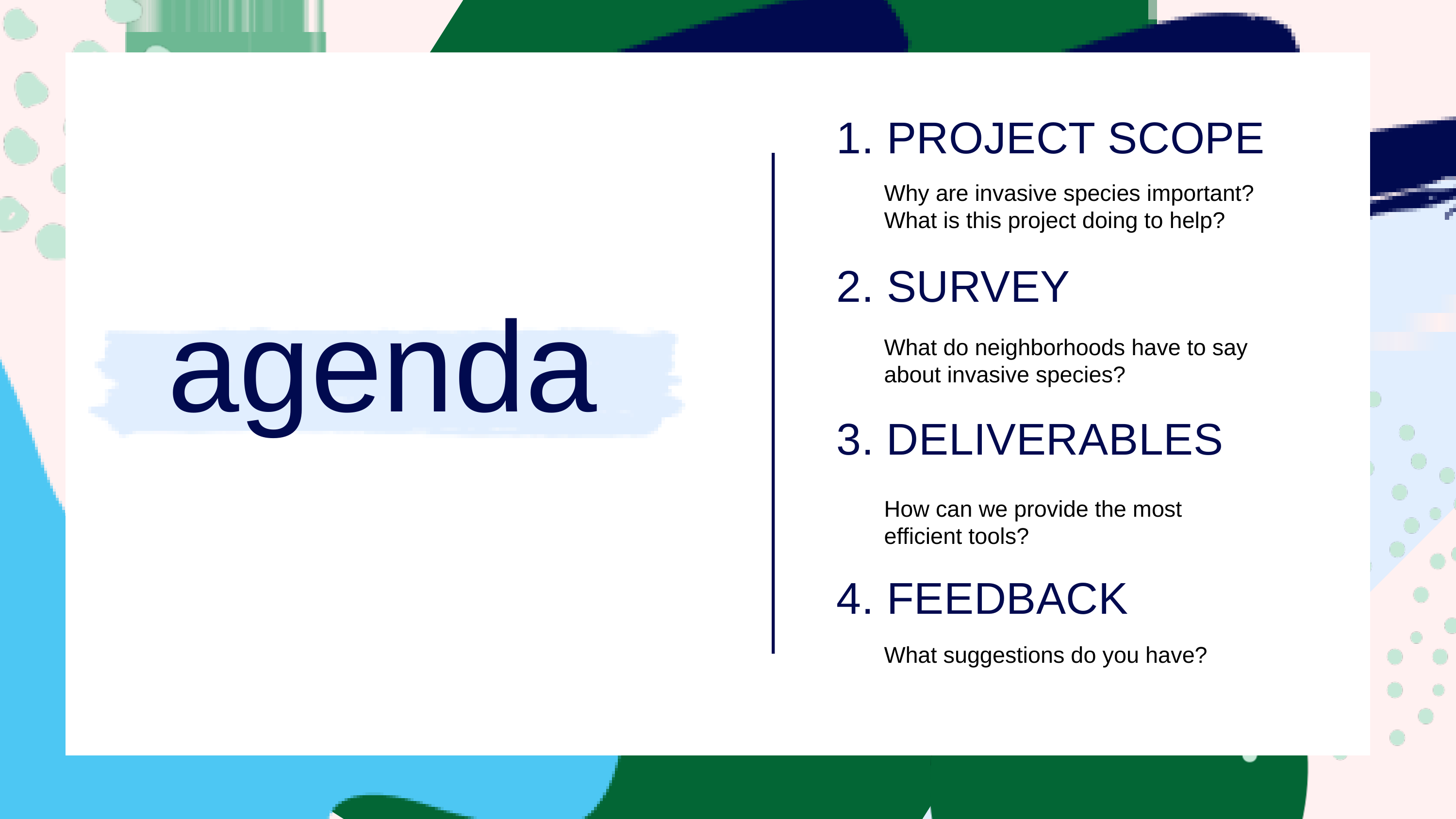

1. PROJECT SCOPE
Why are invasive species important? What is this project doing to help?
2. SURVEY

What do neighborhoods have to say about invasive species?
agenda

3. DELIVERABLES
How can we provide the most efficient tools?
4. FEEDBACK

What suggestions do you have?